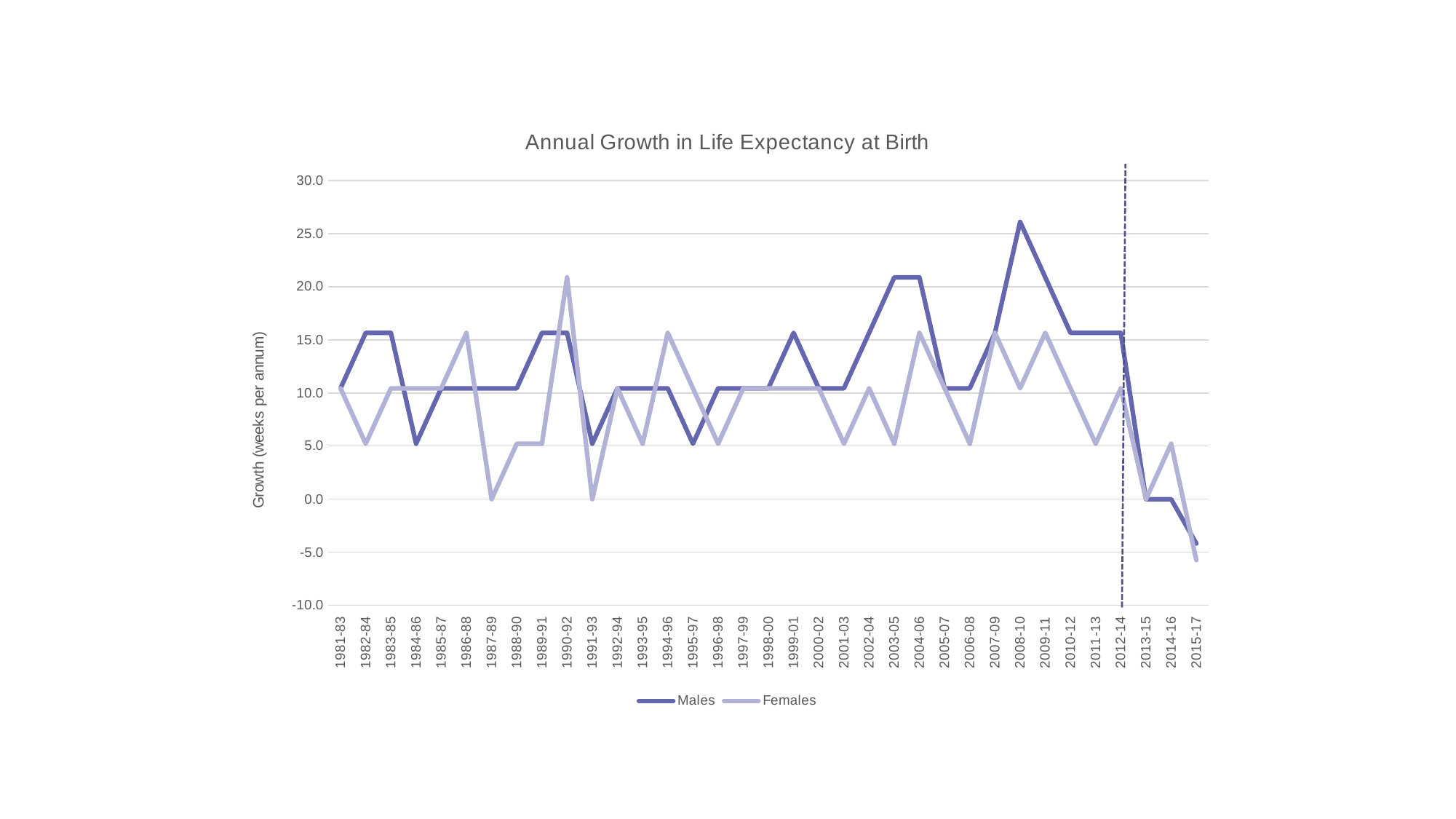

### Chart: Annual Growth in Life Expectancy at Birth

| Category |  |  |
|---|---|---|
| 1981-83 | 10.440000000000149 | 10.440000000000149 |
| 1982-84 | 15.659999999999853 | 5.219999999999704 |
| 1983-85 | 15.660000000000593 | 10.440000000000149 |
| 1984-86 | 5.219999999999704 | 10.440000000000149 |
| 1985-87 | 10.440000000000149 | 10.440000000000149 |
| 1986-88 | 10.440000000000149 | 15.659999999999853 |
| 1987-89 | 10.439999999999408 | 0.0 |
| 1988-90 | 10.440000000000149 | 5.219999999999704 |
| 1989-91 | 15.659999999999853 | 5.220000000000446 |
| 1990-92 | 15.660000000000593 | 20.879999999999555 |
| 1991-93 | 5.219999999999704 | 0.0 |
| 1992-94 | 10.440000000000149 | 10.440000000000149 |
| 1993-95 | 10.440000000000149 | 5.220000000000446 |
| 1994-96 | 10.439999999999408 | 15.659999999999853 |
| 1995-97 | 5.220000000000446 | 10.440000000000149 |
| 1996-98 | 10.440000000000149 | 5.219999999999704 |
| 1997-99 | 10.439999999999408 | 10.440000000000149 |
| 1998-00 | 10.440000000000149 | 10.440000000000149 |
| 1999-01 | 15.659999999999853 | 10.439999999999408 |
| 2000-02 | 10.440000000000149 | 10.440000000000149 |
| 2001-03 | 10.440000000000149 | 5.220000000000446 |
| 2002-04 | 15.659999999999853 | 10.439999999999408 |
| 2003-05 | 20.880000000000297 | 5.220000000000446 |
| 2004-06 | 20.879999999999555 | 15.659999999999853 |
| 2005-07 | 10.440000000000149 | 10.440000000000149 |
| 2006-08 | 10.440000000000149 | 5.219999999999704 |
| 2007-09 | 15.659999999999853 | 15.659999999999853 |
| 2008-10 | 26.1 | 10.440000000000149 |
| 2009-11 | 20.880000000000297 | 15.659999999999853 |
| 2010-12 | 15.659999999999853 | 10.440000000000149 |
| 2011-13 | 15.659999999999853 | 5.220000000000446 |
| 2012-14 | 15.659999999999853 | 10.439999999999408 |
| 2013-15 | 0.0 | 0.0 |
| 2014-16 | 0.0 | 5.220000000000446 |
| 2015-17 | -4.175999999999911 | -5.741999999999971 |